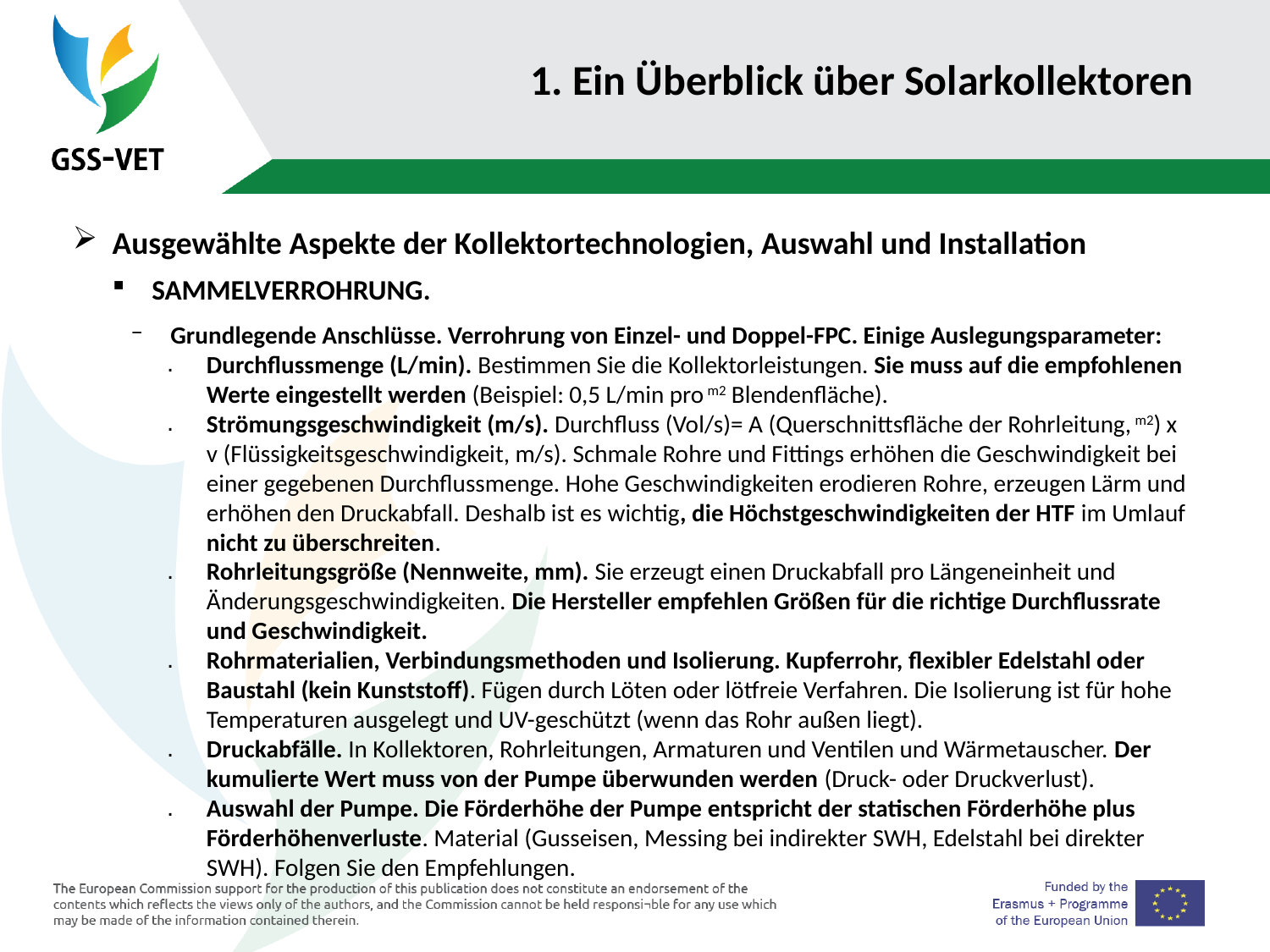

# 1. Ein Überblick über Solarkollektoren
Ausgewählte Aspekte der Kollektortechnologien, Auswahl und Installation
SAMMELVERROHRUNG.
Grundlegende Anschlüsse. Verrohrung von Einzel- und Doppel-FPC. Einige Auslegungsparameter:
Durchflussmenge (L/min). Bestimmen Sie die Kollektorleistungen. Sie muss auf die empfohlenen Werte eingestellt werden (Beispiel: 0,5 L/min pro m2 Blendenfläche).
Strömungsgeschwindigkeit (m/s). Durchfluss (Vol/s)= A (Querschnittsfläche der Rohrleitung, m2) x v (Flüssigkeitsgeschwindigkeit, m/s). Schmale Rohre und Fittings erhöhen die Geschwindigkeit bei einer gegebenen Durchflussmenge. Hohe Geschwindigkeiten erodieren Rohre, erzeugen Lärm und erhöhen den Druckabfall. Deshalb ist es wichtig, die Höchstgeschwindigkeiten der HTF im Umlauf nicht zu überschreiten.
Rohrleitungsgröße (Nennweite, mm). Sie erzeugt einen Druckabfall pro Längeneinheit und Änderungsgeschwindigkeiten. Die Hersteller empfehlen Größen für die richtige Durchflussrate und Geschwindigkeit.
Rohrmaterialien, Verbindungsmethoden und Isolierung. Kupferrohr, flexibler Edelstahl oder Baustahl (kein Kunststoff). Fügen durch Löten oder lötfreie Verfahren. Die Isolierung ist für hohe Temperaturen ausgelegt und UV-geschützt (wenn das Rohr außen liegt).
Druckabfälle. In Kollektoren, Rohrleitungen, Armaturen und Ventilen und Wärmetauscher. Der kumulierte Wert muss von der Pumpe überwunden werden (Druck- oder Druckverlust).
Auswahl der Pumpe. Die Förderhöhe der Pumpe entspricht der statischen Förderhöhe plus Förderhöhenverluste. Material (Gusseisen, Messing bei indirekter SWH, Edelstahl bei direkter SWH). Folgen Sie den Empfehlungen.